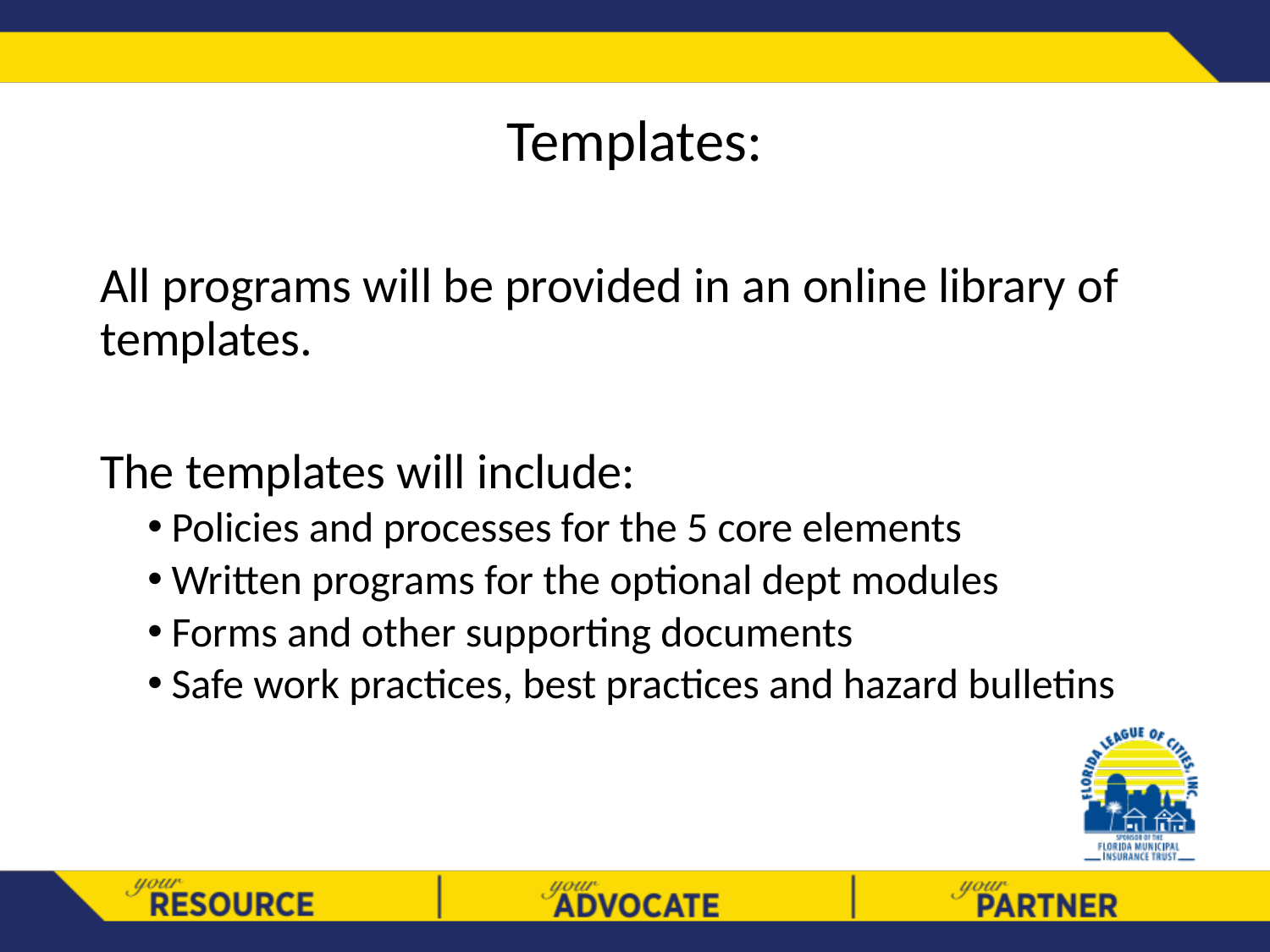

# Templates:
All programs will be provided in an online library of templates.

The templates will include:
Policies and processes for the 5 core elements
Written programs for the optional dept modules
Forms and other supporting documents
Safe work practices, best practices and hazard bulletins